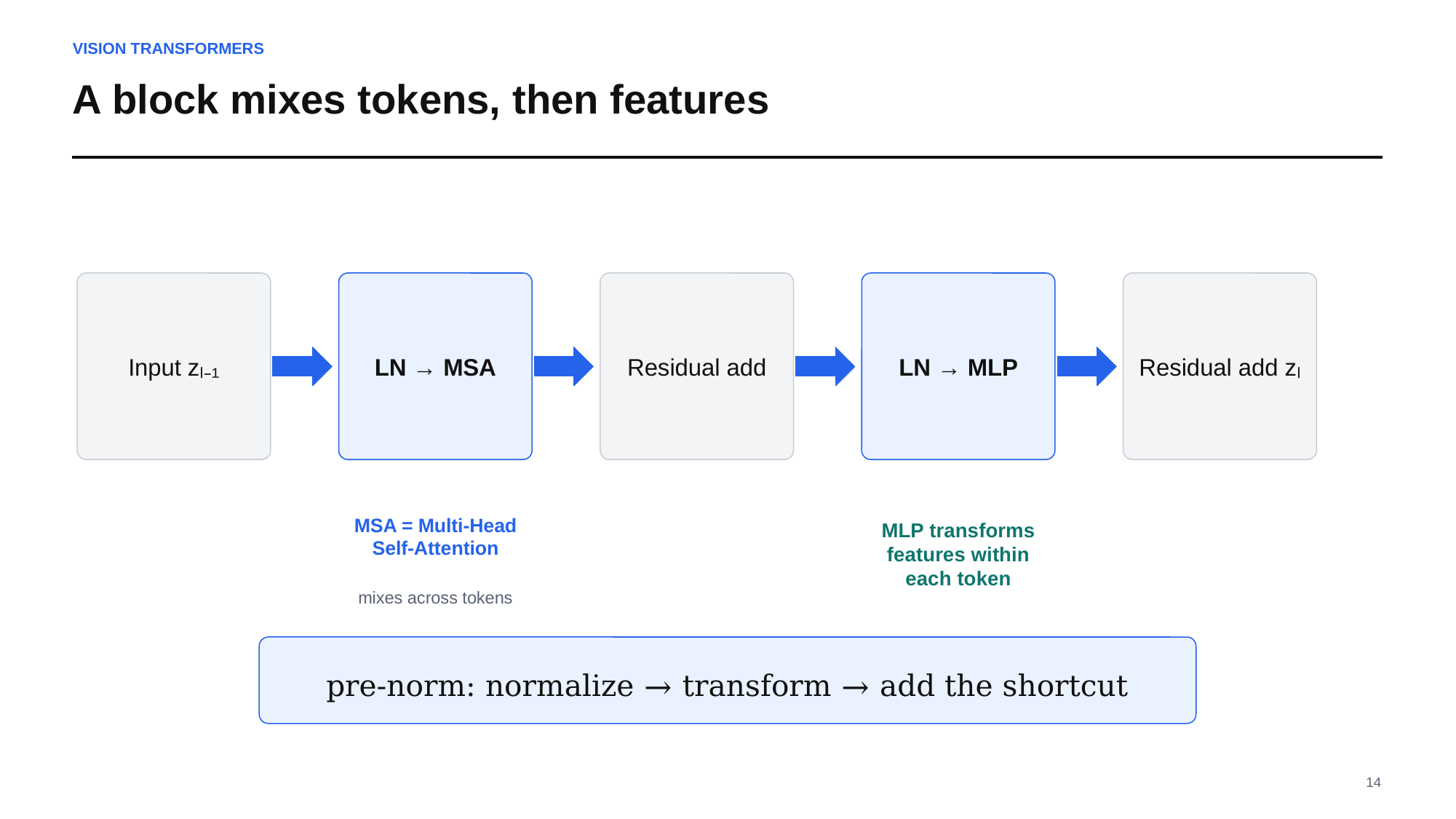

VISION TRANSFORMERS
A block mixes tokens, then features

Input zₗ₋₁
LN → MSA
Residual add
LN → MLP
Residual add zₗ

MSA = Multi-Head
Self-Attention
MLP transforms features within each token
mixes across tokens

pre-norm: normalize → transform → add the shortcut
14